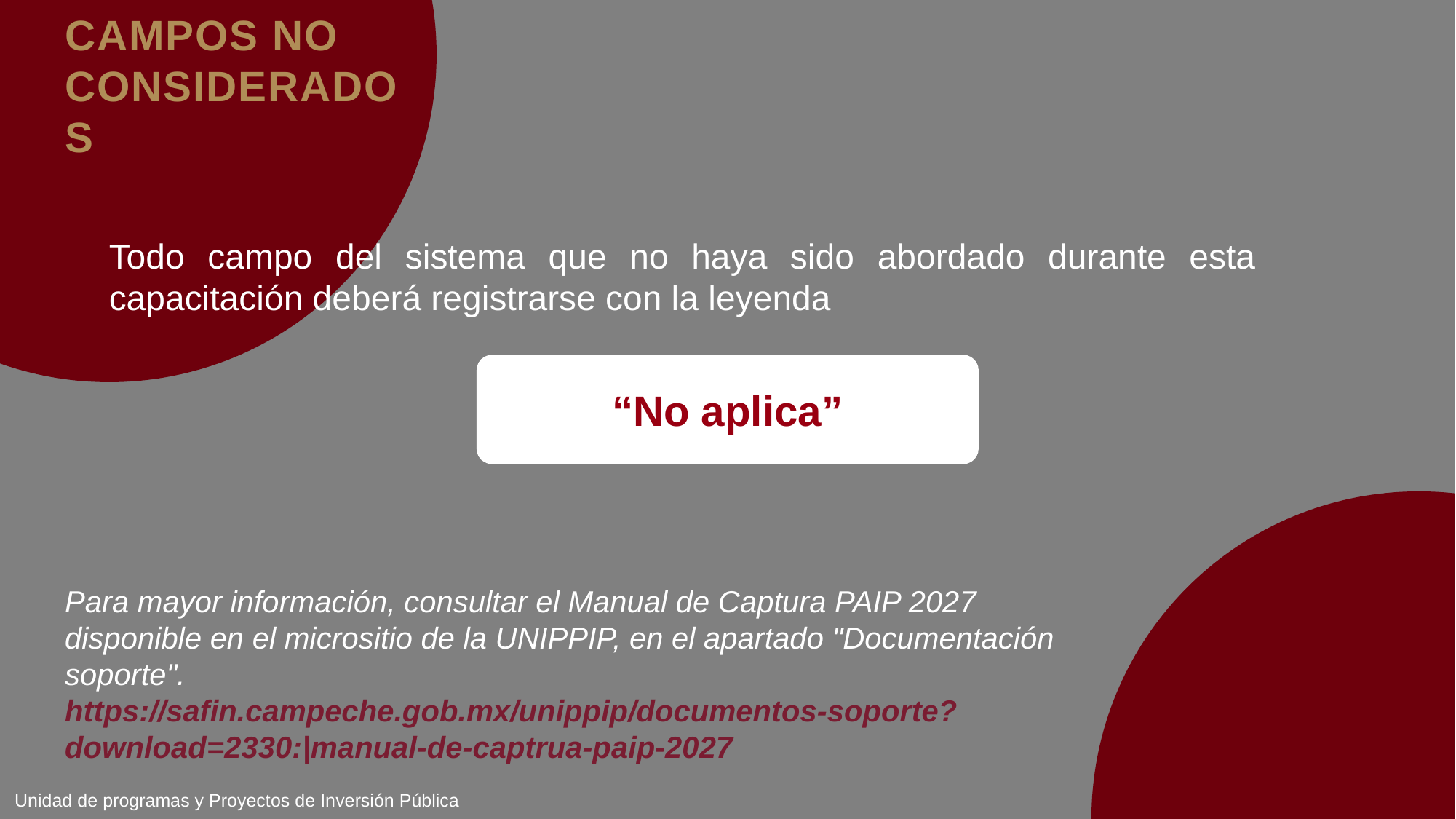

CAMPOS NO CONSIDERADOS
Todo campo del sistema que no haya sido abordado durante esta capacitación deberá registrarse con la leyenda

“No aplica”

Para mayor información, consultar el Manual de Captura PAIP 2027 disponible en el micrositio de la UNIPPIP, en el apartado "Documentación soporte".
https://safin.campeche.gob.mx/unippip/documentos-soporte?download=2330:|manual-de-captrua-paip-2027
Unidad de programas y Proyectos de Inversión Pública